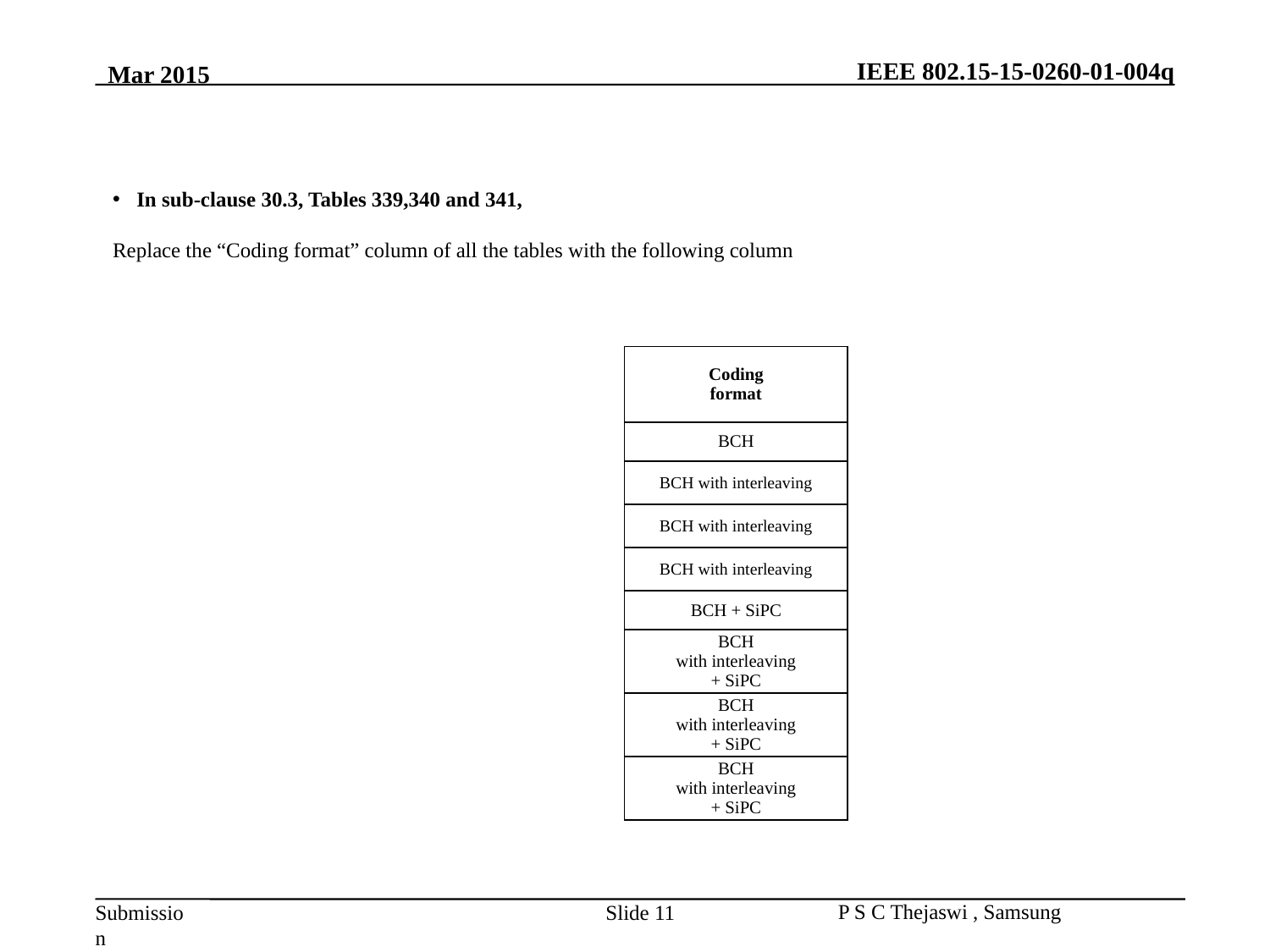

In sub-clause 30.3, Tables 339,340 and 341,

Replace the “Coding format” column of all the tables with the following column

| Coding format |
| --- |
| BCH |
| BCH with interleaving |
| BCH with interleaving |
| BCH with interleaving |
| BCH + SiPC |
| BCH with interleaving + SiPC |
| BCH with interleaving + SiPC |
| BCH with interleaving + SiPC |
Slide 11